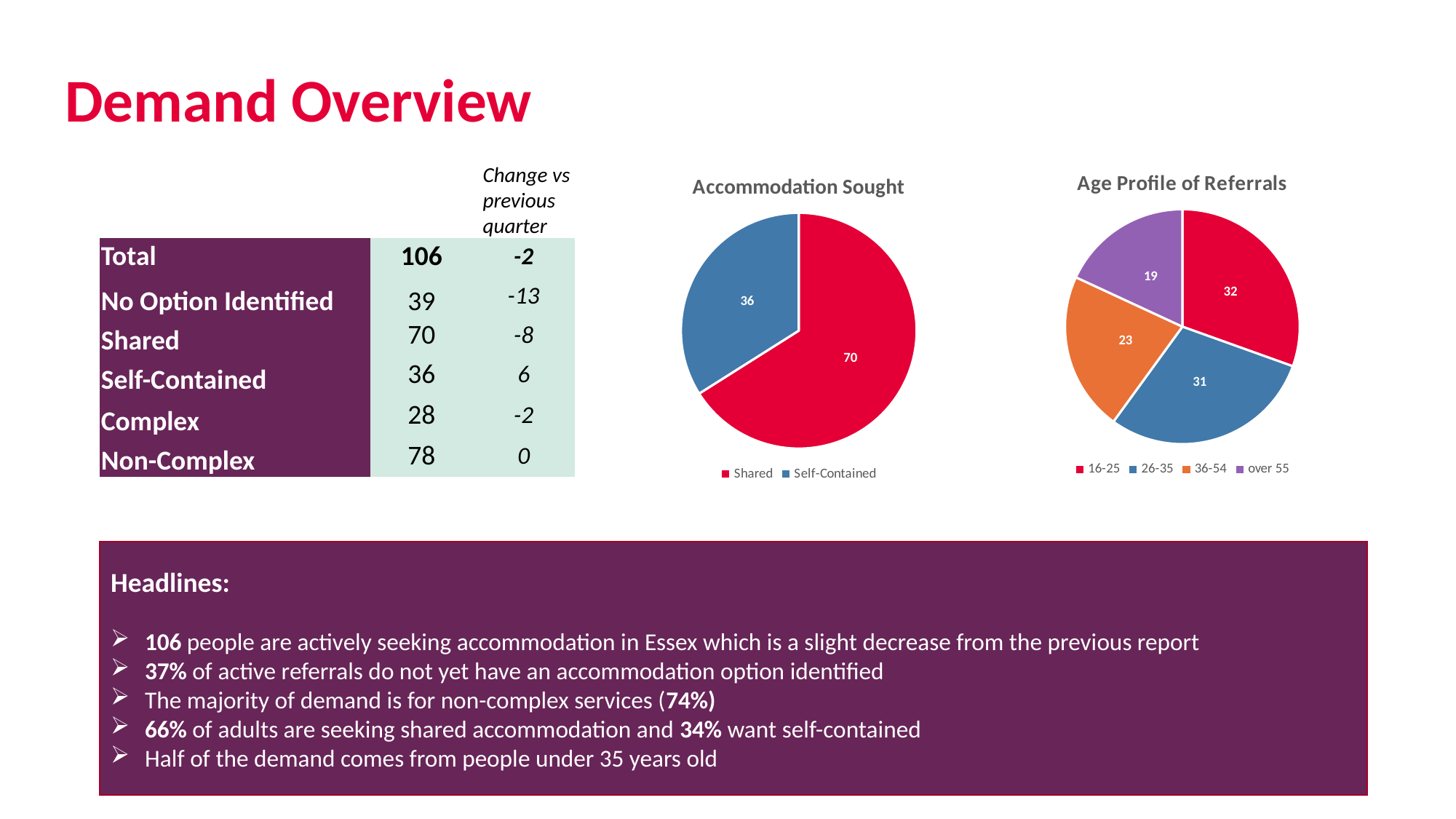

# Demand Overview
Change vs previous quarter

### Chart: Age Profile of Referrals

| Category |  |
|---|---|
| 16-25 | 32.0 |
| 26-35 | 31.0 |
| 36-54 | 23.0 |
| over 55 | 19.0 |

### Chart: Accommodation Sought

| Category |  |
|---|---|
| Shared | 70.0 |
| Self-Contained | 36.0 |
| Total | 106 | -2 |
| --- | --- | --- |
| No Option Identified | 39 | -13 |
| Shared | 70 | -8 |
| Self-Contained | 36 | 6 |
| Complex | 28 | -2 |
| Non-Complex | 78 | 0 |
Headlines:

106 people are actively seeking accommodation in Essex which is a slight decrease from the previous report
37% of active referrals do not yet have an accommodation option identified
The majority of demand is for non-complex services (74%)
66% of adults are seeking shared accommodation and 34% want self-contained
Half of the demand comes from people under 35 years old